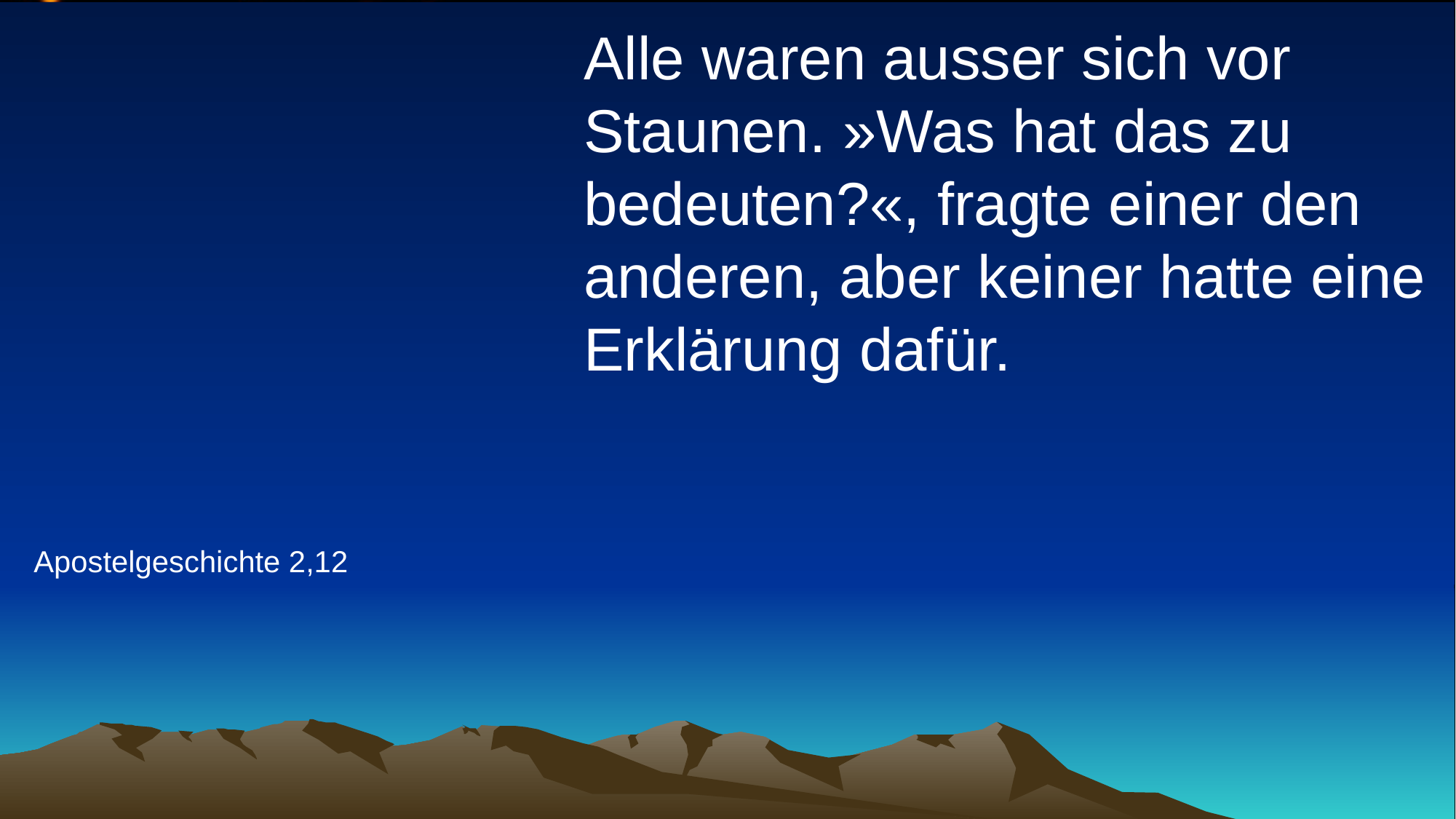

# Alle waren ausser sich vor Staunen. »Was hat das zu bedeuten?«, fragte einer den anderen, aber keiner hatte eine Erklärung dafür.
Apostelgeschichte 2,12